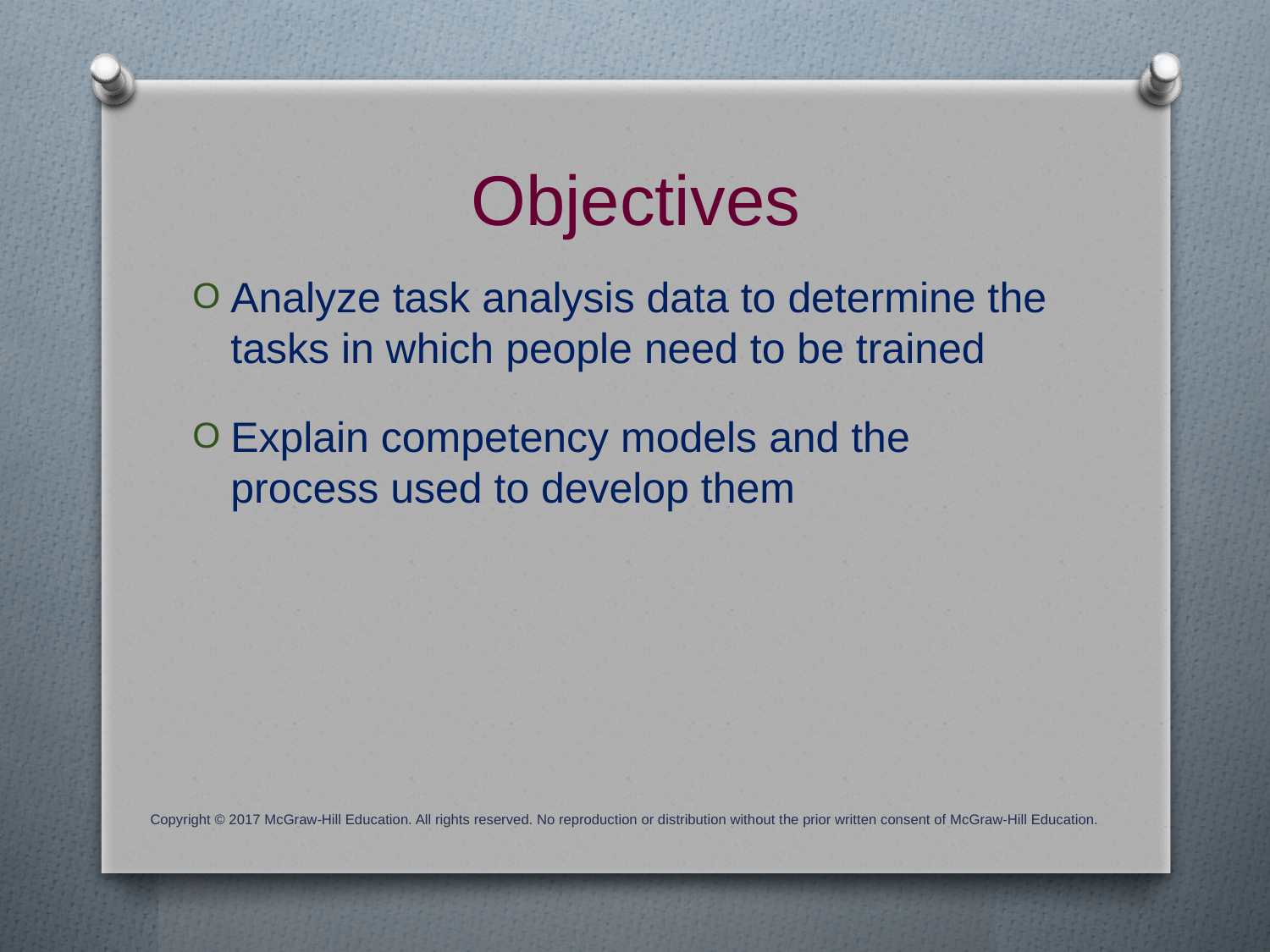

# Objectives
Analyze task analysis data to determine the tasks in which people need to be trained

Explain competency models and the process used to develop them

Copyright © 2017 McGraw-Hill Education. All rights reserved. No reproduction or distribution without the prior written consent of McGraw-Hill Education.